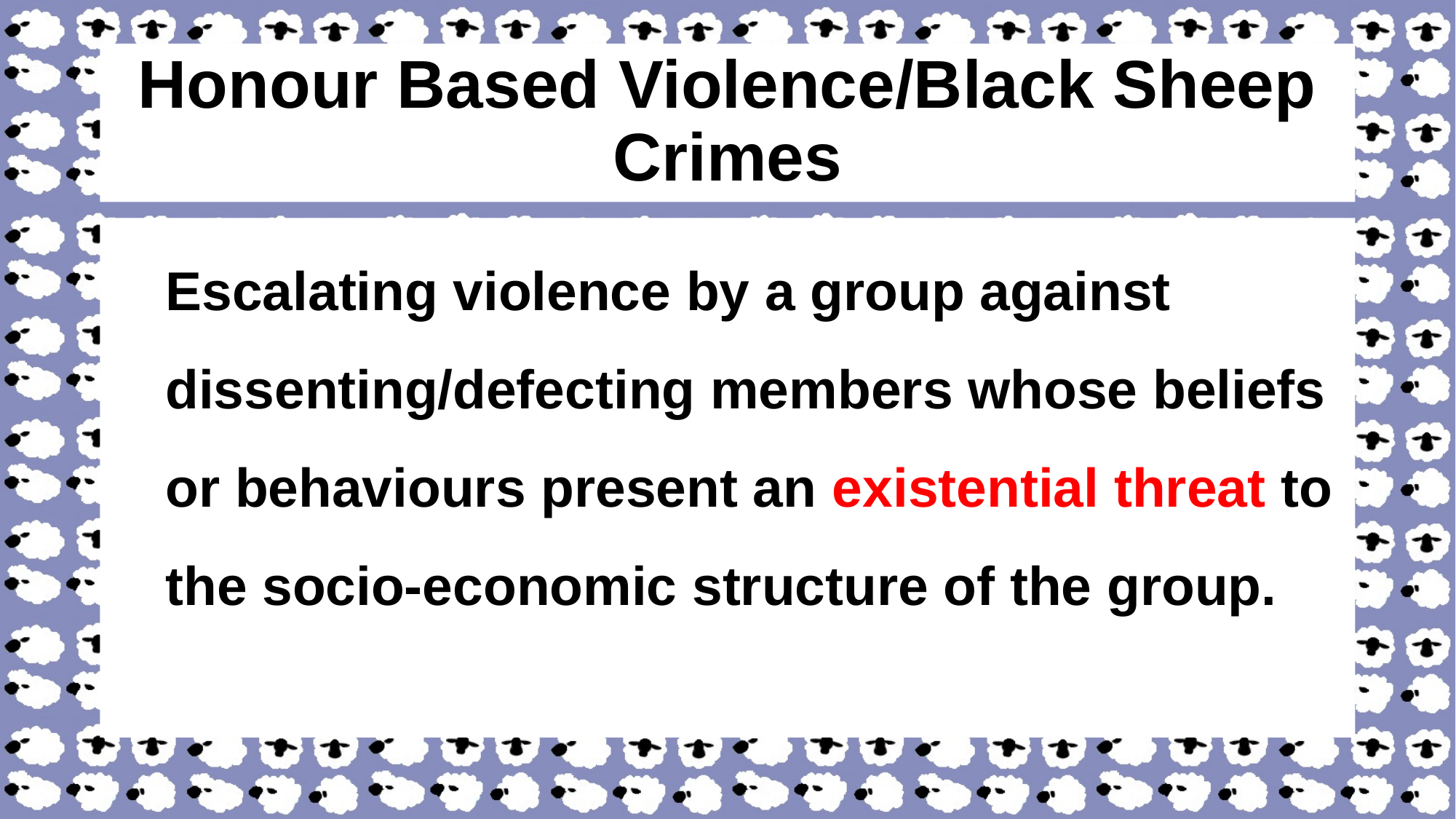

# Honour Based Violence/Black Sheep Crimes
Escalating violence by a group against dissenting/defecting members whose beliefs or behaviours present an existential threat to the socio-economic structure of the group.